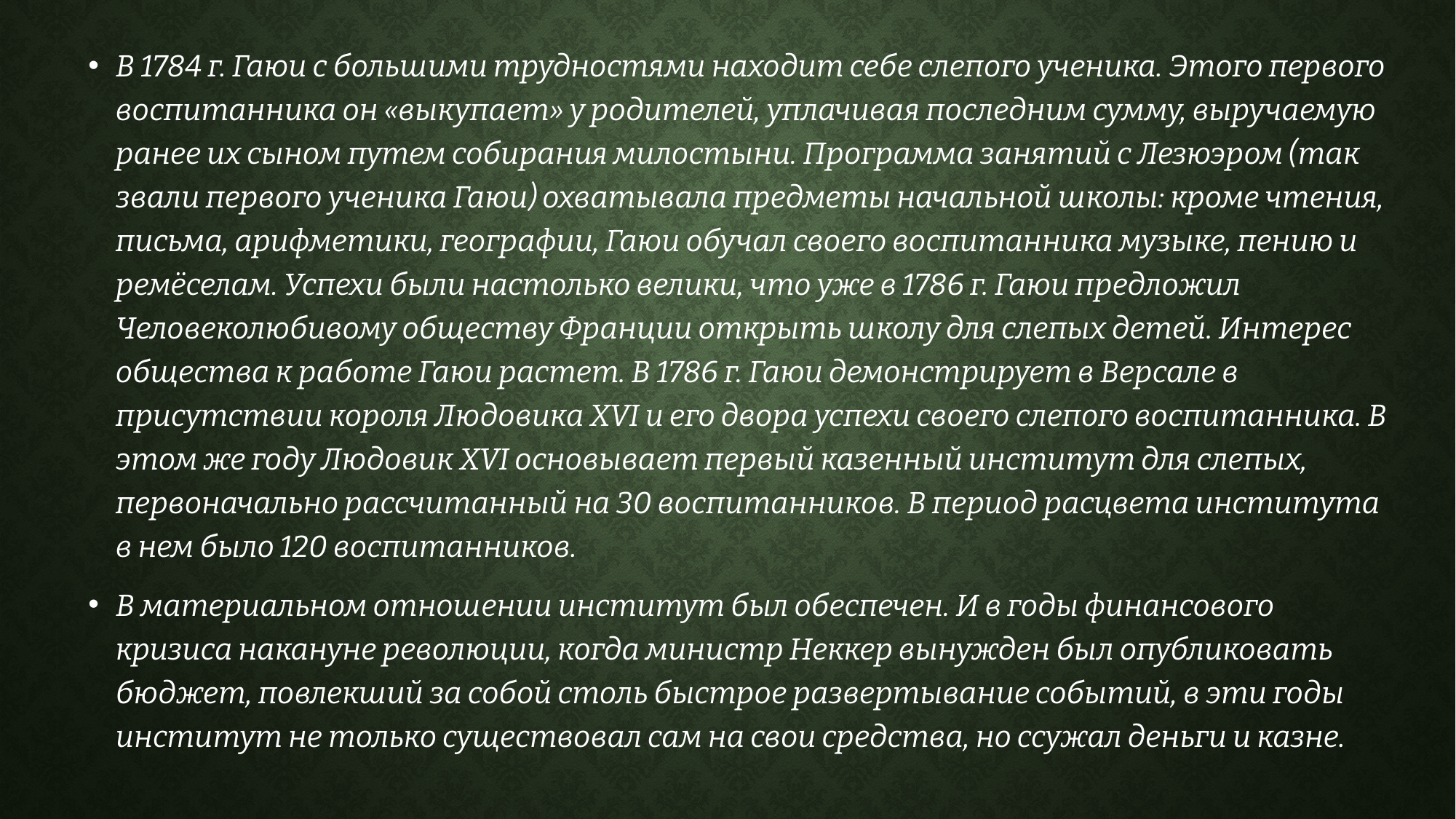

В 1784 г. Гаюи с большими трудностями находит себе слепого ученика. Этого первого воспитанника он «выкупает» у родителей, уплачивая последним сумму, выручаемую ранее их сыном путем собирания милостыни. Программа занятий с Лезюэром (так звали первого ученика Гаюи) охватывала предметы начальной школы: кроме чтения, письма, арифметики, географии, Гаюи обучал своего воспитанника музыке, пению и ремёселам. Успехи были настолько велики, что уже в 1786 г. Гаюи предложил Человеколюбивому обществу Франции открыть школу для слепых детей. Интерес общества к работе Гаюи растет. В 1786 г. Гаюи демонстрирует в Версале в присутствии короля Людовика XVI и его двора успехи своего слепого воспитанника. В этом же году Людовик XVI основывает первый казенный институт для слепых, первоначально рассчитанный на 30 воспитанников. В период расцвета института в нем было 120 воспитанников.
В материальном отношении институт был обеспечен. И в годы финансового кризиса накануне революции, когда министр Неккер вынужден был опубликовать бюджет, повлекший за собой столь быстрое развертывание событий, в эти годы институт не только существовал сам на свои средства, но ссужал деньги и казне.